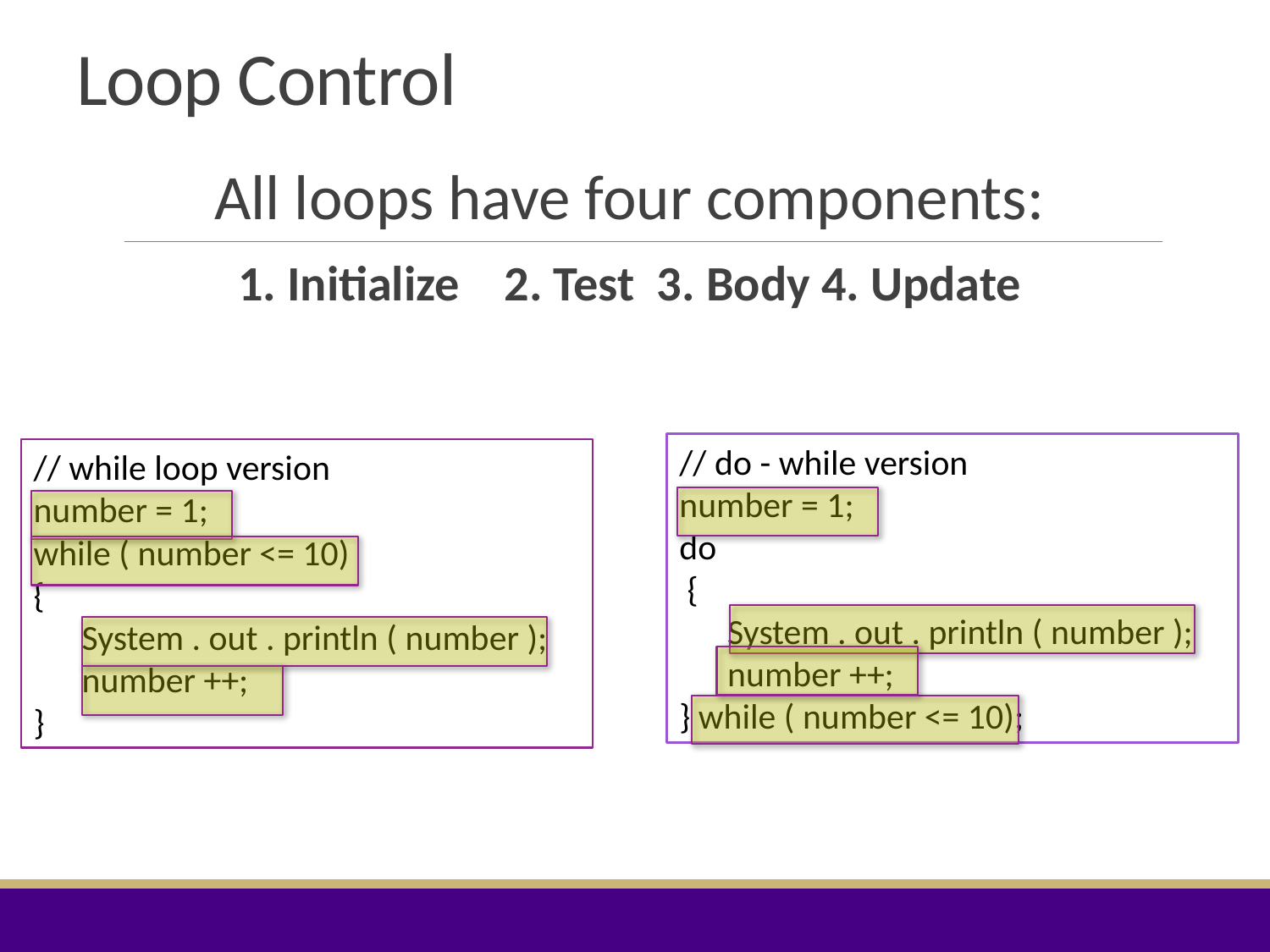

# Loop Control
All loops have four components:
1. Initialize    2. Test  3. Body 4. Update

// do - while version
number = 1;
do
 {
      System . out . println ( number );
      number ++;
} while ( number <= 10);
// while loop version
number = 1;
while ( number <= 10)
{
      System . out . println ( number );
      number ++;
}